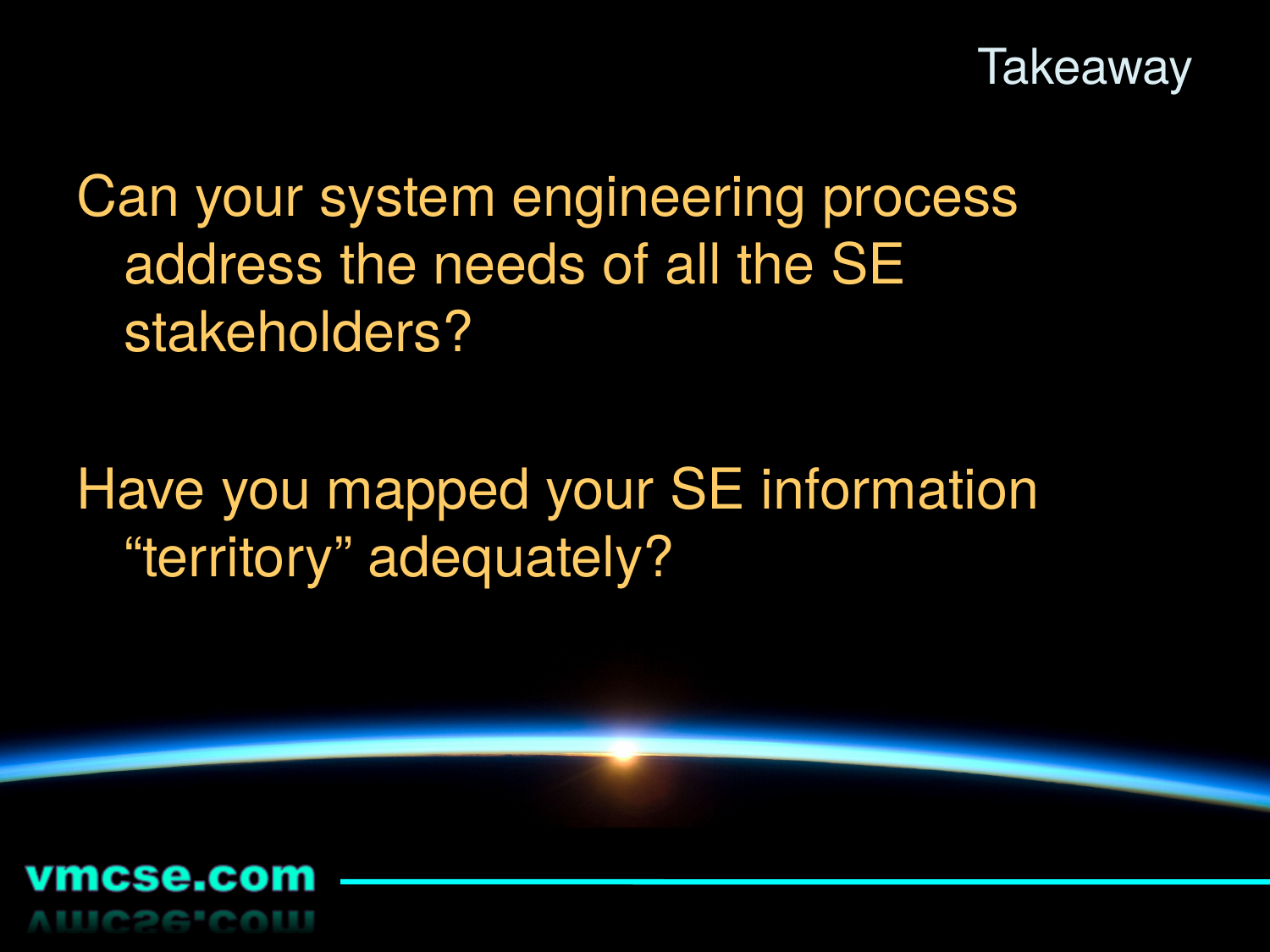

# Takeaway
Can your system engineering process address the needs of all the SE stakeholders?

Have you mapped your SE information “territory” adequately?